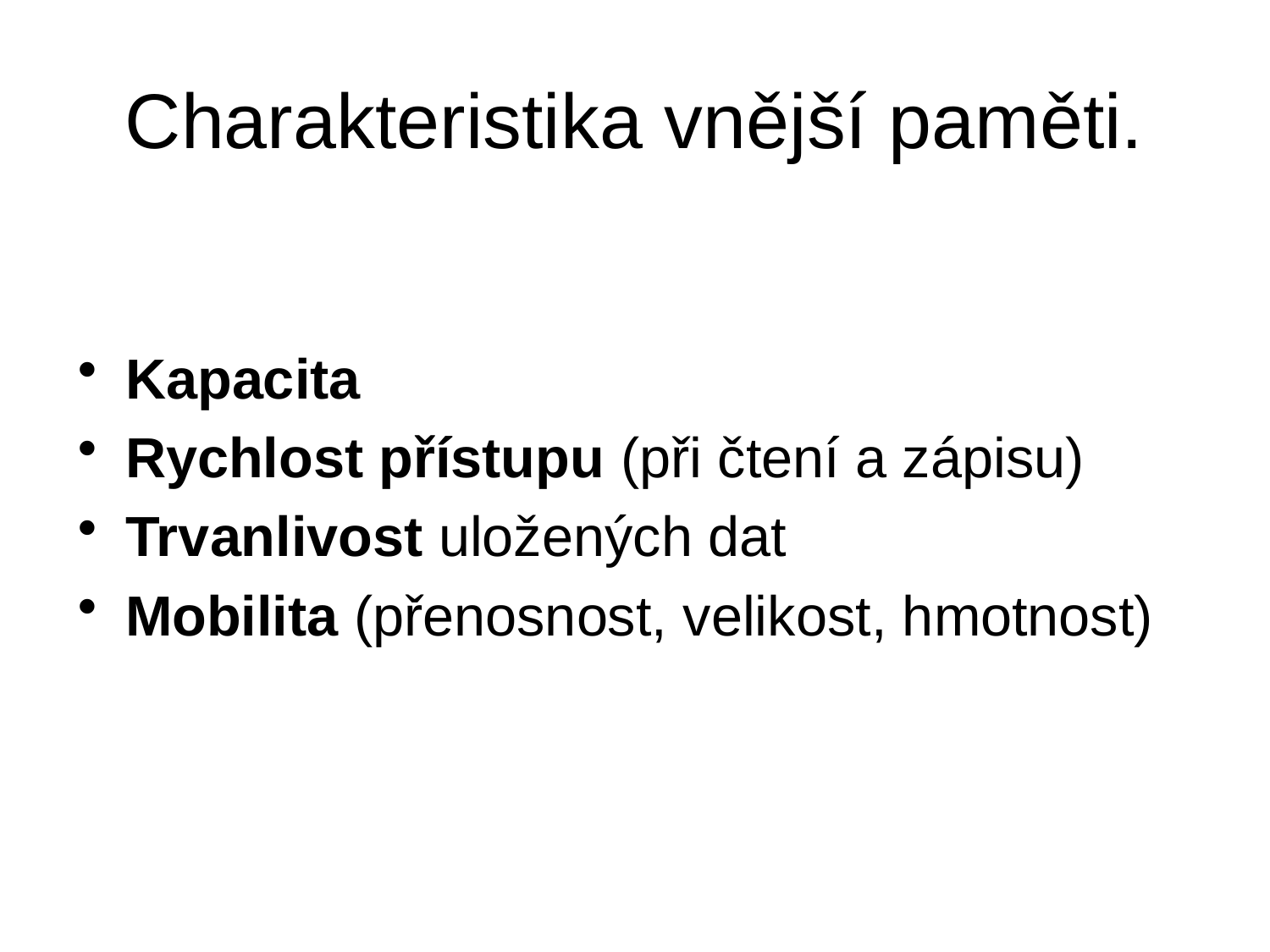

# Charakteristika vnější paměti.
Kapacita
Rychlost přístupu (při čtení a zápisu)
Trvanlivost uložených dat
Mobilita (přenosnost, velikost, hmotnost)